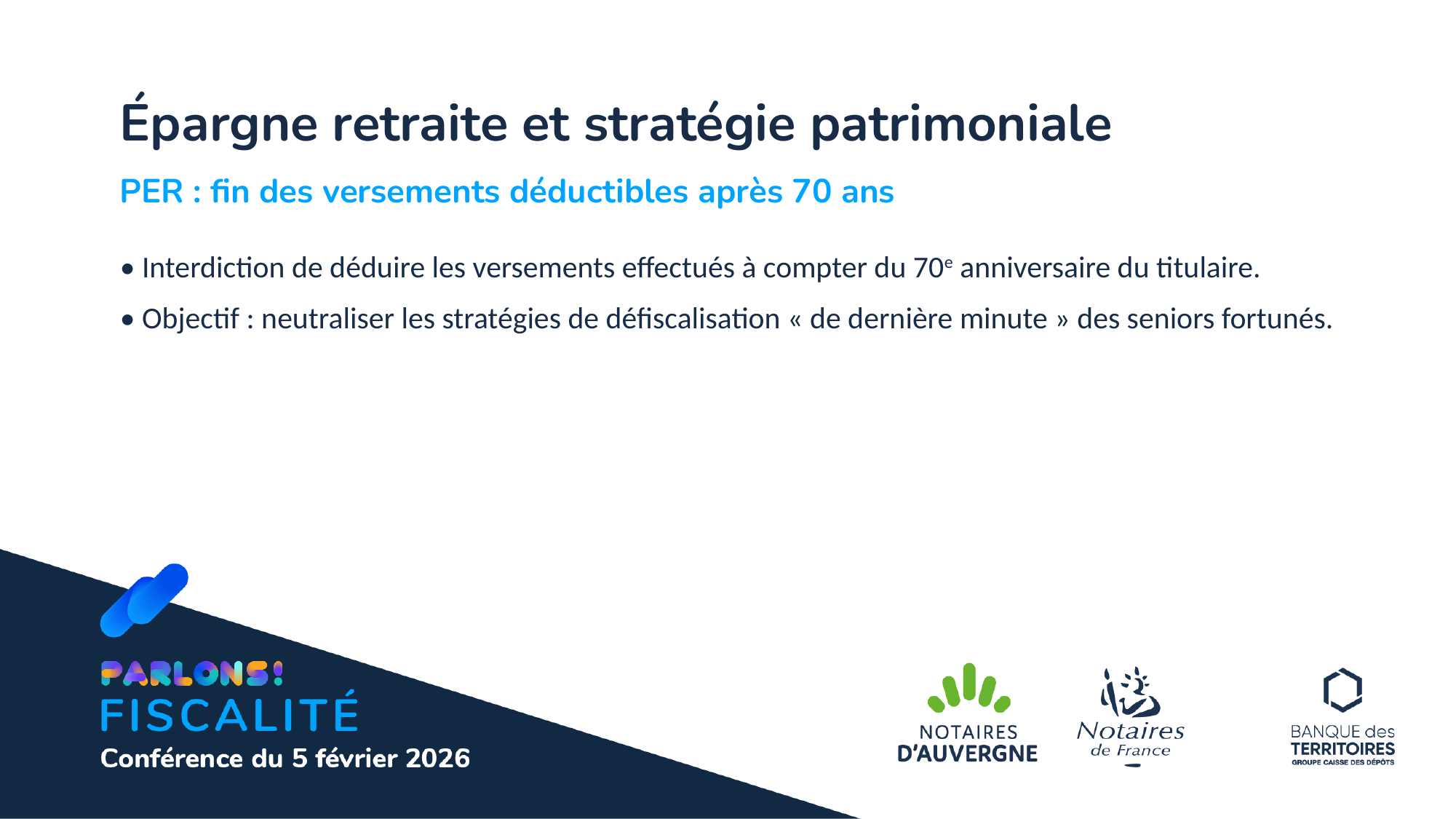

Épargne retraite et stratégie patrimoniale
PER : fin des versements déductibles après 70 ans
• Interdiction de déduire les versements effectués à compter du 70e anniversaire du titulaire.
• Objectif : neutraliser les stratégies de défiscalisation « de dernière minute » des seniors fortunés.